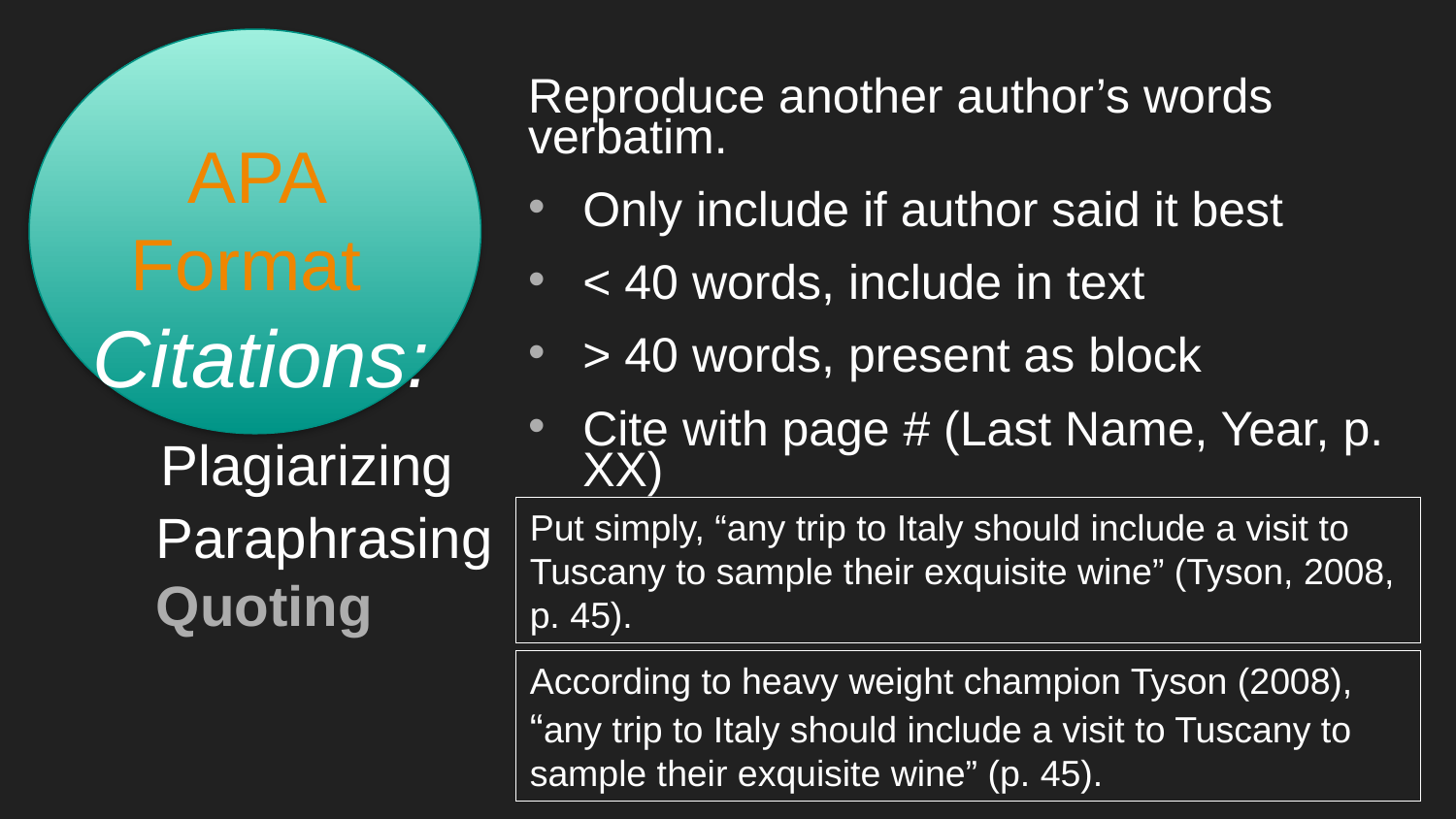

Reproduce another author’s words verbatim.
Only include if author said it best
< 40 words, include in text
> 40 words, present as block
Cite with page # (Last Name, Year, p. XX)
APA Format
Citations:
   Plagiarizing
    Paraphrasing
    Quoting
Put simply, “any trip to Italy should include a visit to Tuscany to sample their exquisite wine” (Tyson, 2008, p. 45).
According to heavy weight champion Tyson (2008), “any trip to Italy should include a visit to Tuscany to sample their exquisite wine” (p. 45).